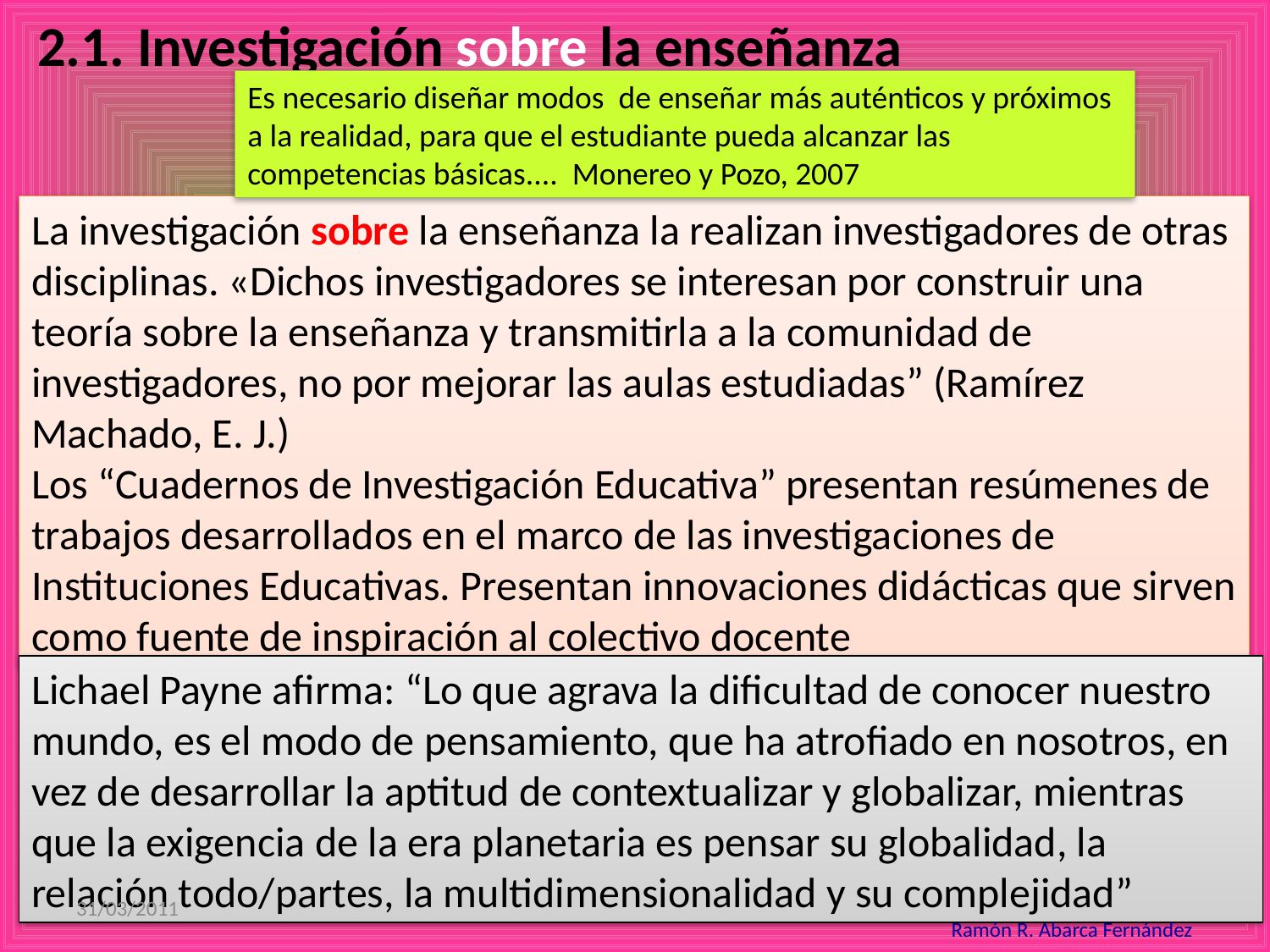

2.1. Investigación sobre la enseñanza
Es necesario diseñar modos  de enseñar más auténticos y próximos a la realidad, para que el estudiante pueda alcanzar las  competencias básicas....  Monereo y Pozo, 2007
La investigación sobre la enseñanza la realizan investigadores de otras disciplinas. «Dichos investigadores se interesan por construir una teoría sobre la enseñanza y transmitirla a la comunidad de investigadores, no por mejorar las aulas estudiadas” (Ramírez Machado, E. J.)
Los “Cuadernos de Investigación Educativa” presentan resúmenes de trabajos desarrollados en el marco de las investigaciones de Instituciones Educativas. Presentan innovaciones didácticas que sirven como fuente de inspiración al colectivo docente
Lichael Payne afirma: “Lo que agrava la dificultad de conocer nuestro mundo, es el modo de pensamiento, que ha atrofiado en nosotros, en vez de desarrollar la aptitud de contextualizar y globalizar, mientras que la exigencia de la era planetaria es pensar su globalidad, la relación todo/partes, la multidimensionalidad y su complejidad”
31/03/2011
8
Ramón R. Abarca Fernández